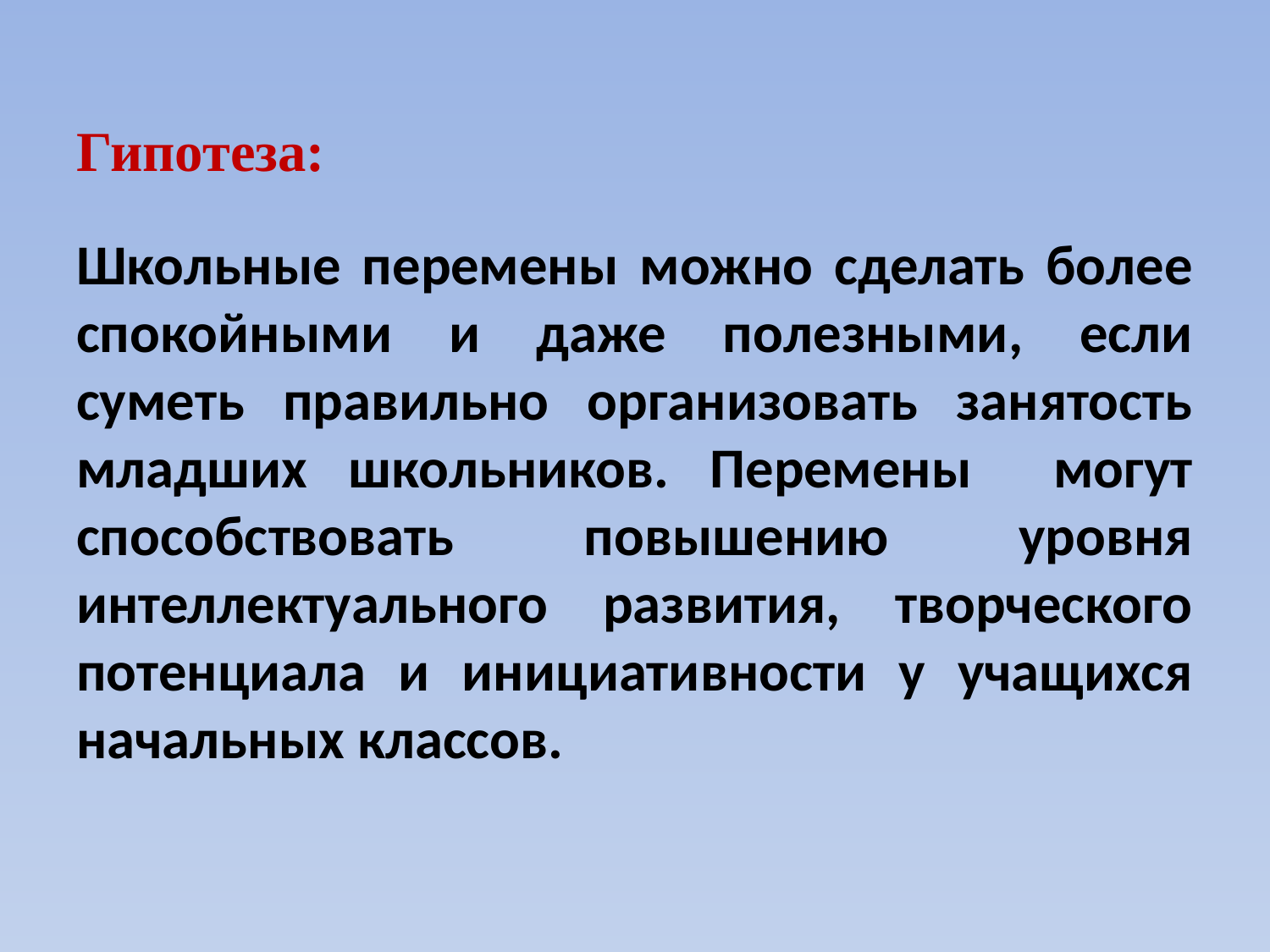

# Гипотеза:
Школьные перемены можно сделать более спокойными и даже полезными, если суметь правильно организовать занятость младших школьников. Перемены  могут способствовать повышению уровня интеллектуального развития, творческого потенциала и инициативности у учащихся начальных классов.